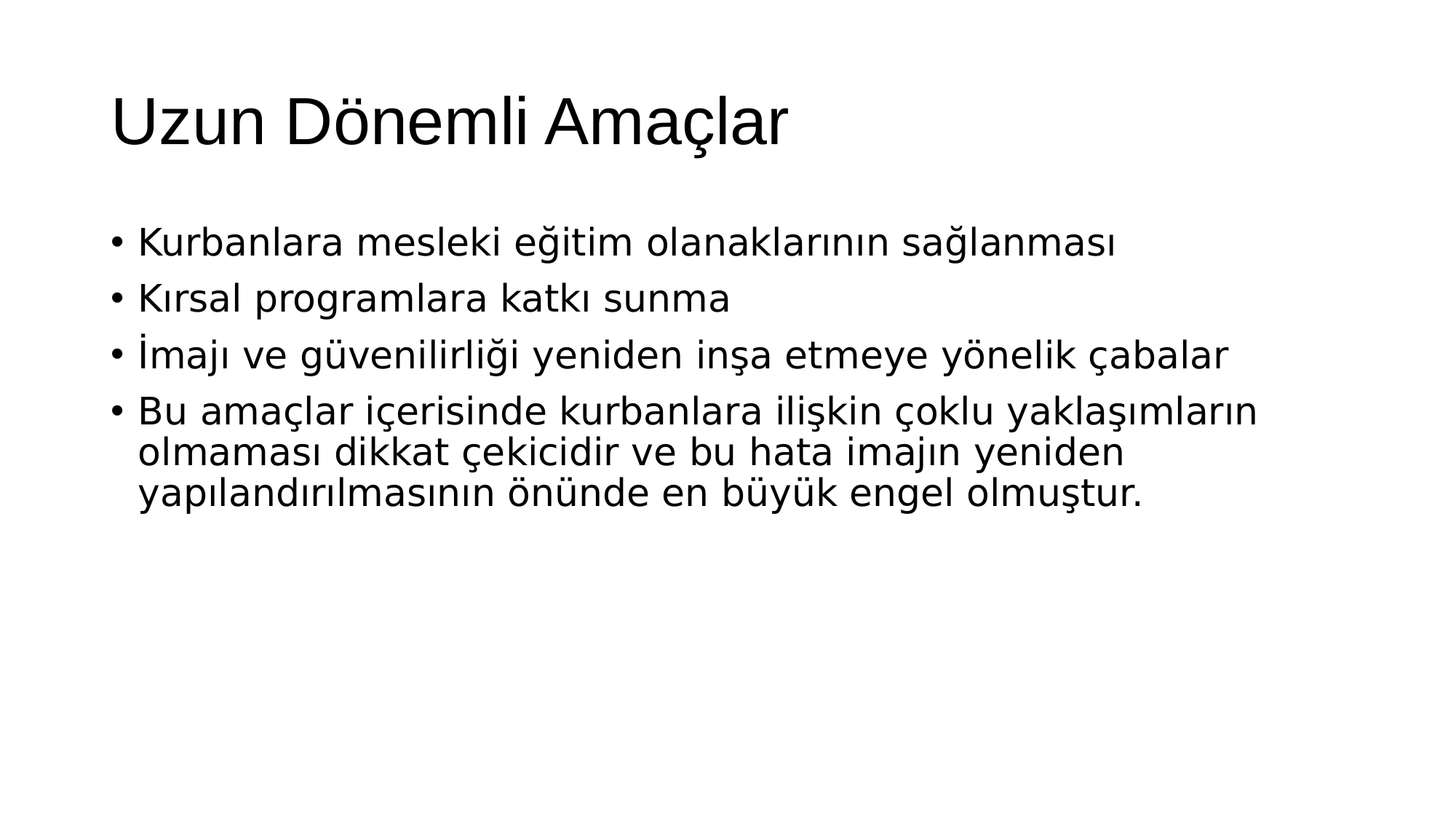

# Uzun Dönemli Amaçlar
Kurbanlara mesleki eğitim olanaklarının sağlanması
Kırsal programlara katkı sunma
İmajı ve güvenilirliği yeniden inşa etmeye yönelik çabalar
Bu amaçlar içerisinde kurbanlara ilişkin çoklu yaklaşımların olmaması dikkat çekicidir ve bu hata imajın yeniden yapılandırılmasının önünde en büyük engel olmuştur.